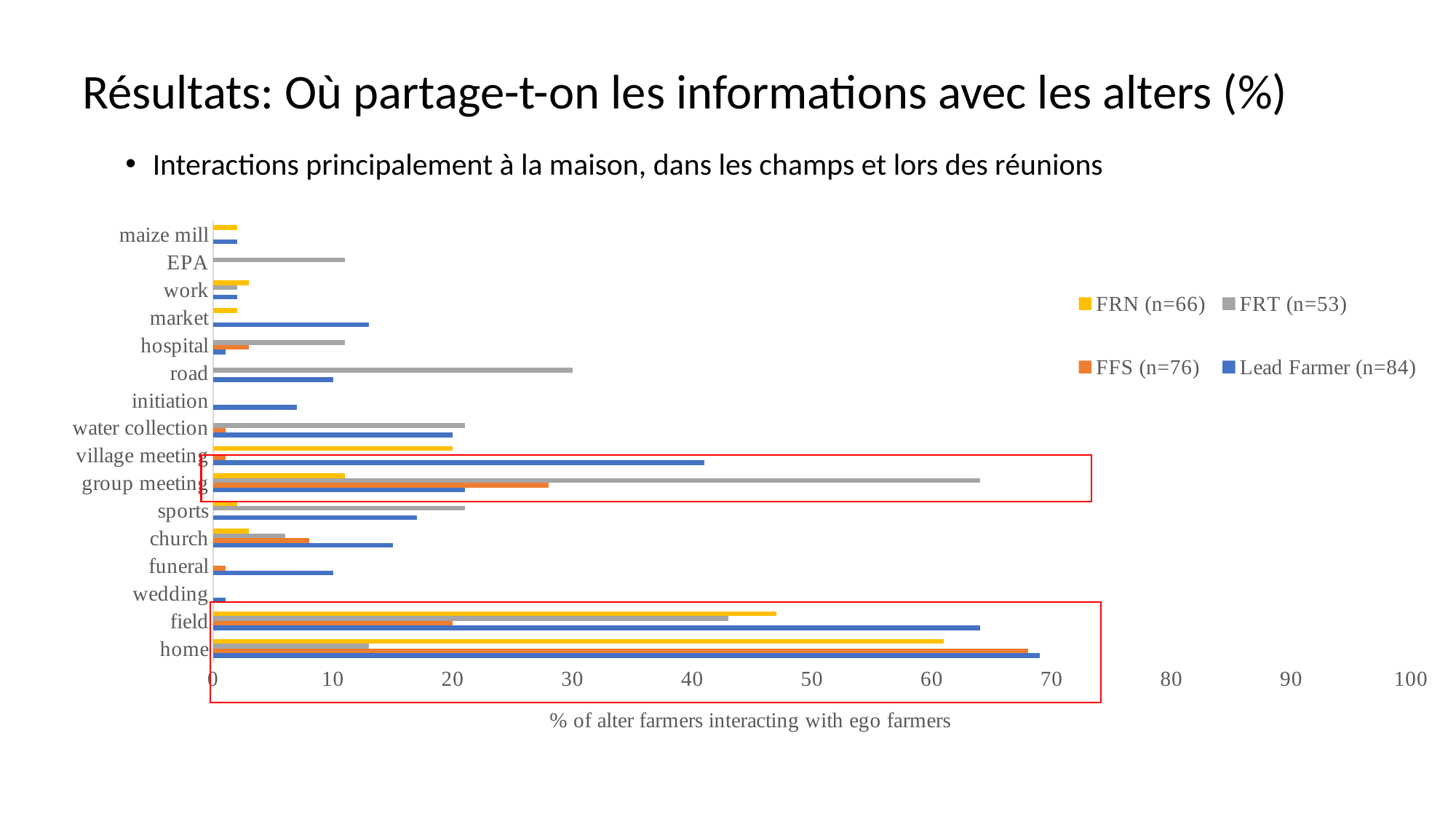

# Résultats: Où partage-t-on les informations avec les alters (%)
Interactions principalement à la maison, dans les champs et lors des réunions

### Chart

| Category | Lead Farmer (n=84) | FFS (n=76) | FRT (n=53) | FRN (n=66) |
|---|---|---|---|---|
| home | 69.0 | 68.0 | 13.0 | 61.0 |
| field | 64.0 | 20.0 | 43.0 | 47.0 |
| wedding | 1.0 | None | None | None |
| funeral | 10.0 | 1.0 | None | None |
| church | 15.0 | 8.0 | 6.0 | 3.0 |
| sports | 17.0 | None | 21.0 | 2.0 |
| group meeting | 21.0 | 28.0 | 64.0 | 11.0 |
| village meeting | 41.0 | 1.0 | None | 20.0 |
| water collection | 20.0 | 1.0 | 21.0 | None |
| initiation | 7.0 | None | None | None |
| road | 10.0 | None | 30.0 | None |
| hospital | 1.0 | 3.0 | 11.0 | None |
| market | 13.0 | None | None | 2.0 |
| work | 2.0 | None | 2.0 | 3.0 |
| EPA | None | None | 11.0 | None |
| maize mill | 2.0 | None | None | 2.0 |